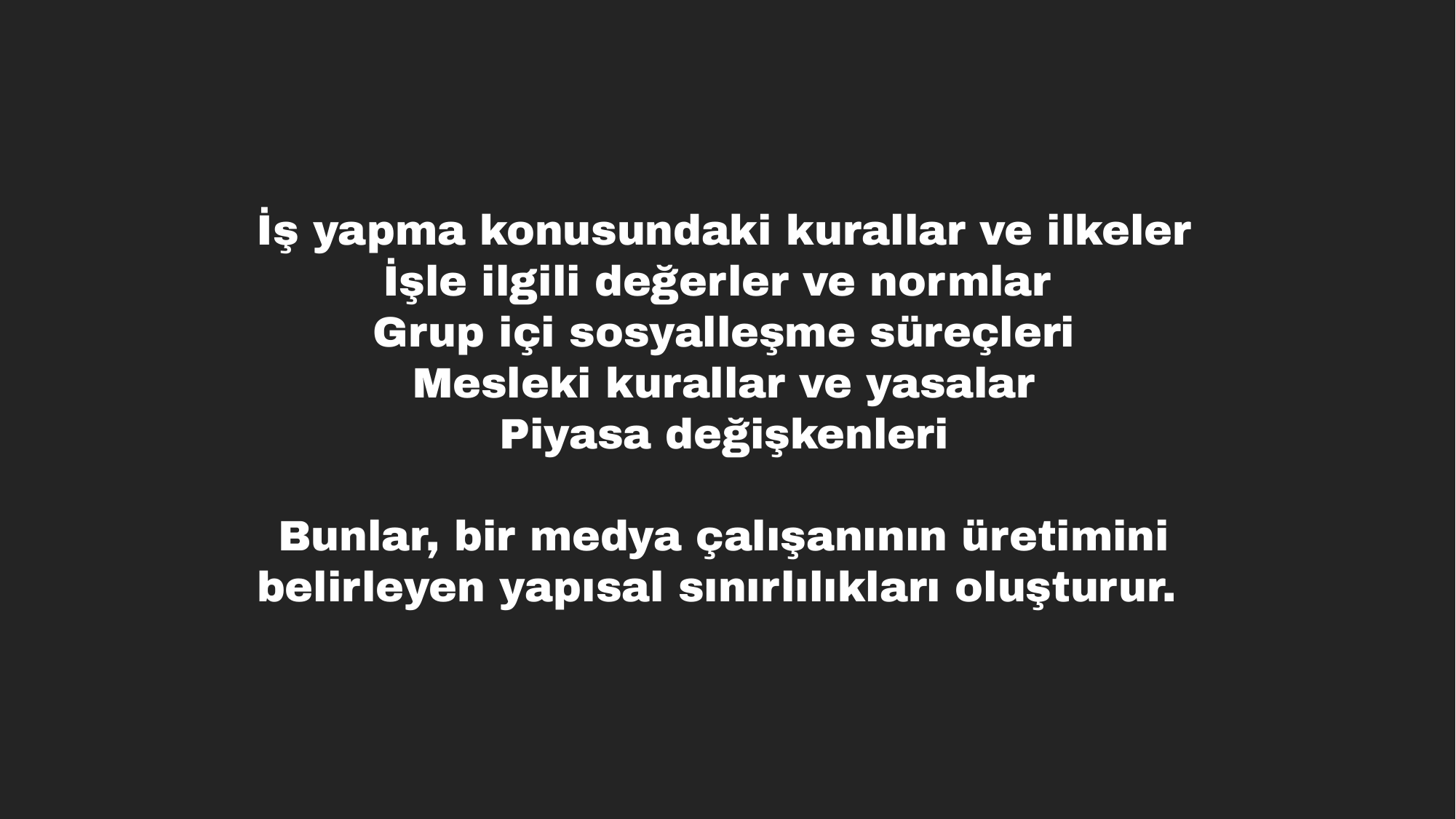

İş yapma konusundaki kurallar ve ilkeler
İşle ilgili değerler ve normlar
Grup içi sosyalleşme süreçleri
Mesleki kurallar ve yasalar
Piyasa değişkenleri

Bunlar, bir medya çalışanının üretimini belirleyen yapısal sınırlılıkları oluşturur.